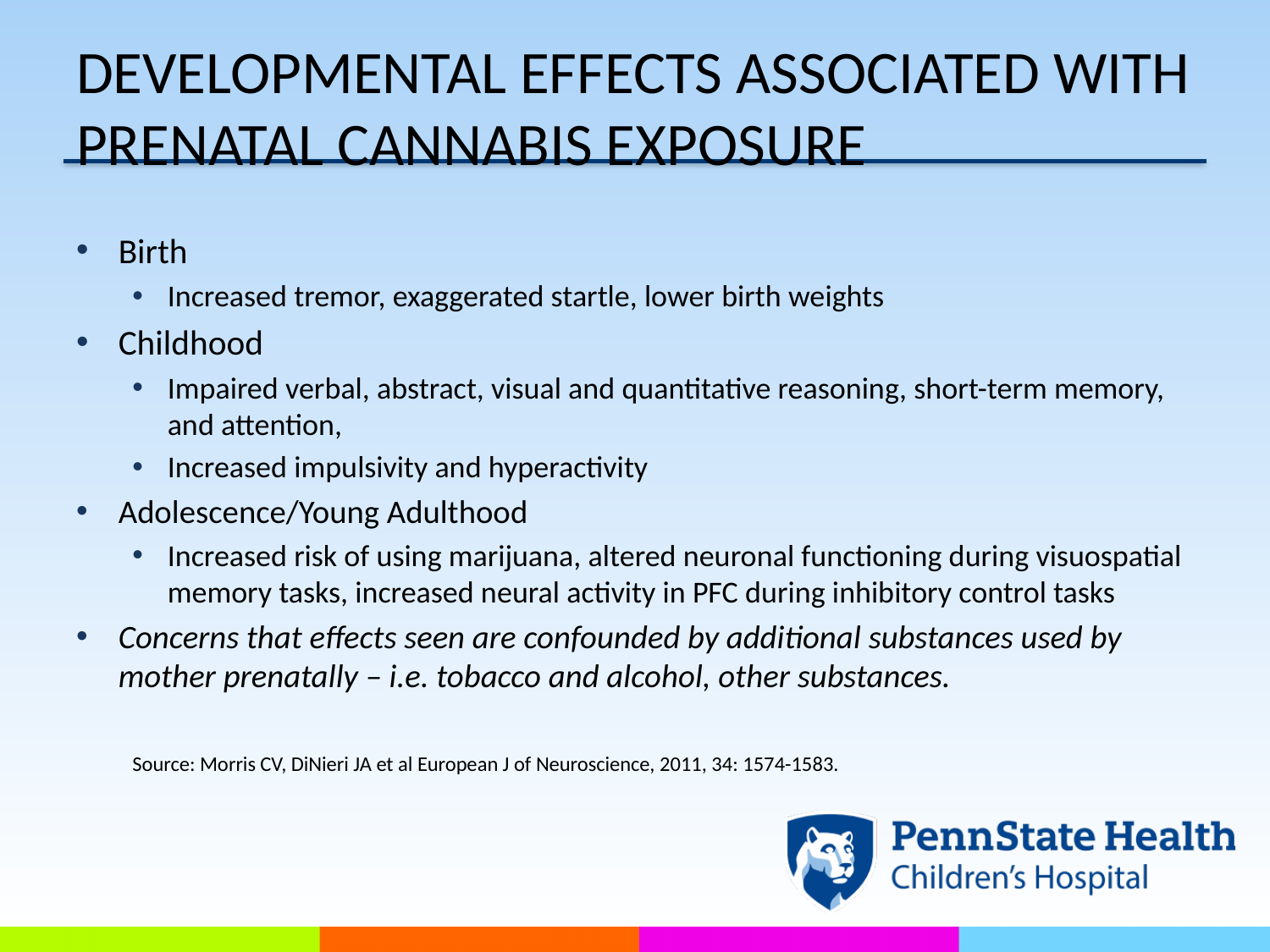

# Developmental effects associated with prenatal cannabis exposure
Birth
Increased tremor, exaggerated startle, lower birth weights
Childhood
Impaired verbal, abstract, visual and quantitative reasoning, short-term memory, and attention,
Increased impulsivity and hyperactivity
Adolescence/Young Adulthood
Increased risk of using marijuana, altered neuronal functioning during visuospatial memory tasks, increased neural activity in PFC during inhibitory control tasks
Concerns that effects seen are confounded by additional substances used by mother prenatally – i.e. tobacco and alcohol, other substances.

Source: Morris CV, DiNieri JA et al European J of Neuroscience, 2011, 34: 1574-1583.